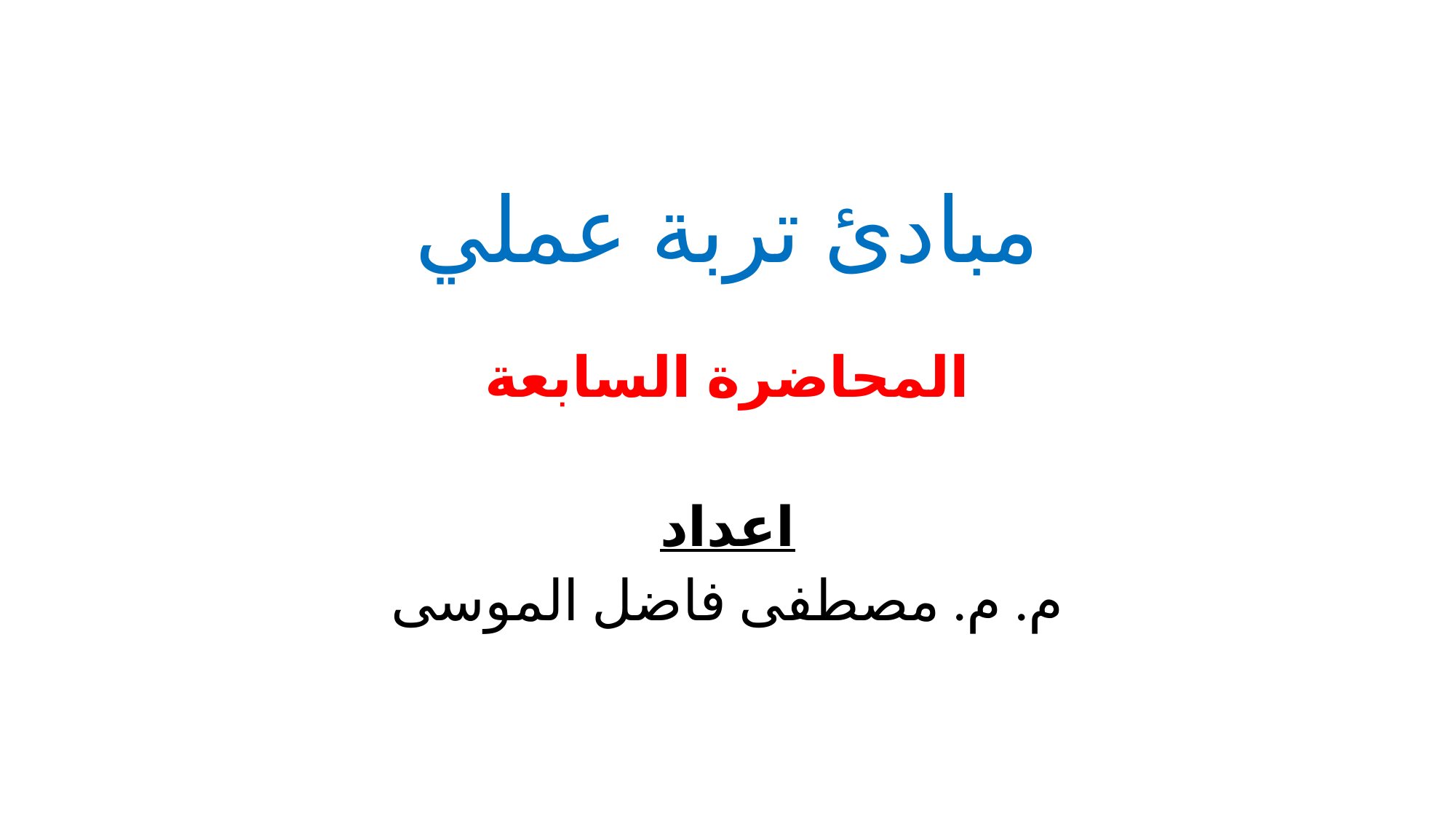

# مبادئ تربة عملي
المحاضرة السابعة

اعداد
م. م. مصطفى فاضل الموسى